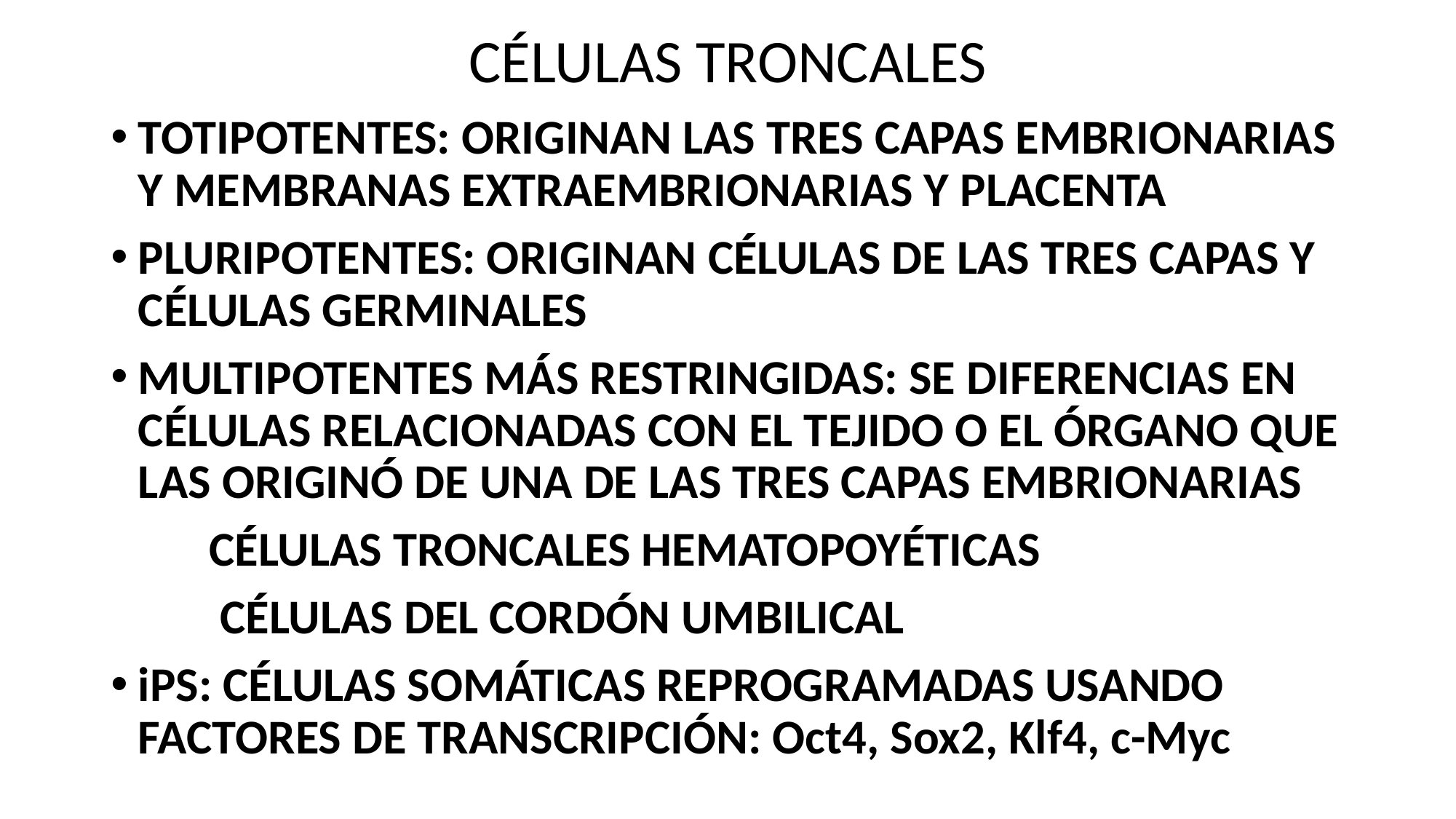

# CÉLULAS TRONCALES
TOTIPOTENTES: ORIGINAN LAS TRES CAPAS EMBRIONARIAS Y MEMBRANAS EXTRAEMBRIONARIAS Y PLACENTA
PLURIPOTENTES: ORIGINAN CÉLULAS DE LAS TRES CAPAS Y CÉLULAS GERMINALES
MULTIPOTENTES MÁS RESTRINGIDAS: SE DIFERENCIAS EN CÉLULAS RELACIONADAS CON EL TEJIDO O EL ÓRGANO QUE LAS ORIGINÓ DE UNA DE LAS TRES CAPAS EMBRIONARIAS
         CÉLULAS TRONCALES HEMATOPOYÉTICAS
          CÉLULAS DEL CORDÓN UMBILICAL
iPS: CÉLULAS SOMÁTICAS REPROGRAMADAS USANDO FACTORES DE TRANSCRIPCIÓN: Oct4, Sox2, Klf4, c-Myc